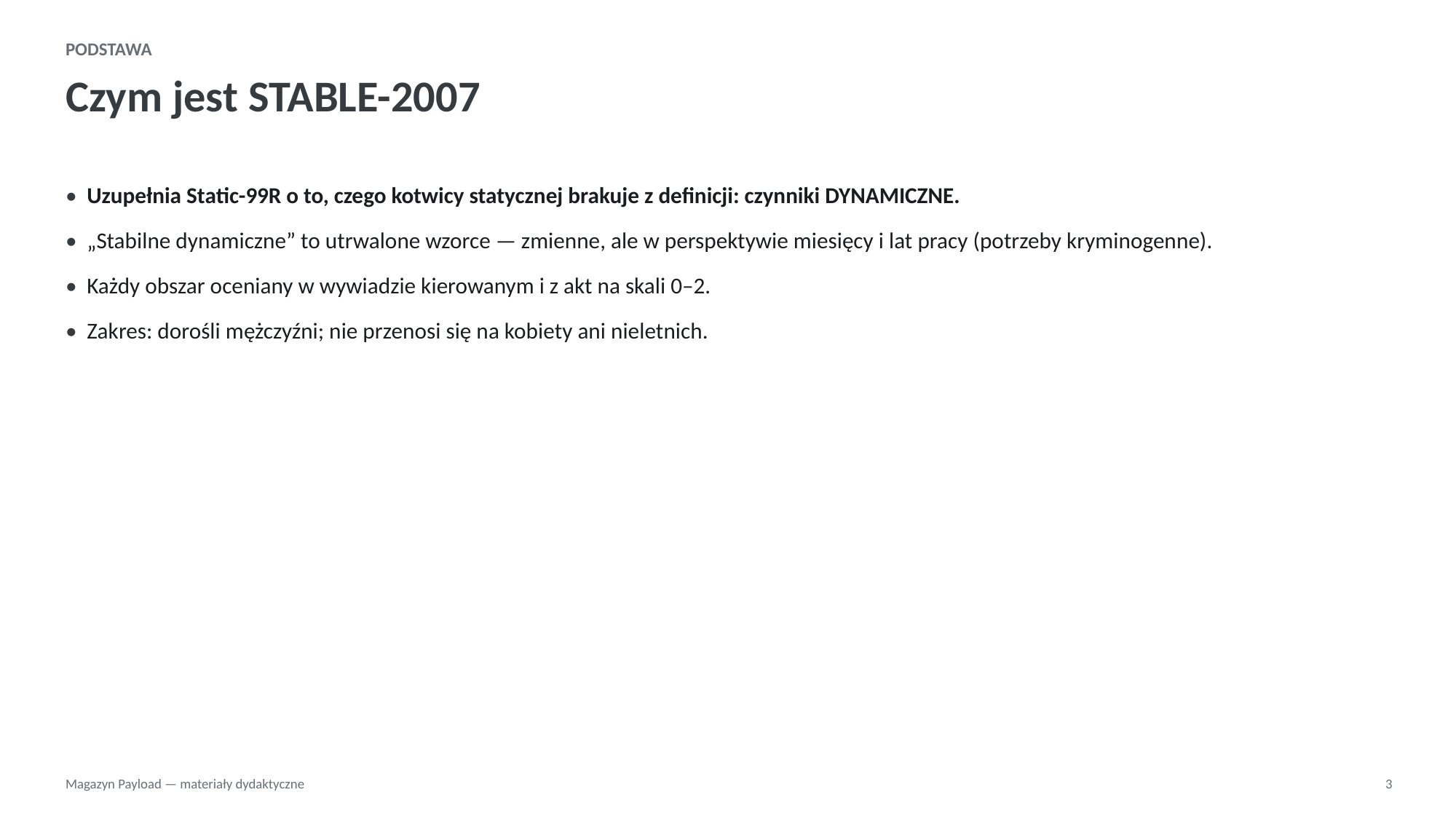

PODSTAWA
Czym jest STABLE-2007
•  Uzupełnia Static-99R o to, czego kotwicy statycznej brakuje z definicji: czynniki DYNAMICZNE.
•  „Stabilne dynamiczne” to utrwalone wzorce — zmienne, ale w perspektywie miesięcy i lat pracy (potrzeby kryminogenne).
•  Każdy obszar oceniany w wywiadzie kierowanym i z akt na skali 0–2.
•  Zakres: dorośli mężczyźni; nie przenosi się na kobiety ani nieletnich.
Magazyn Payload — materiały dydaktyczne
3